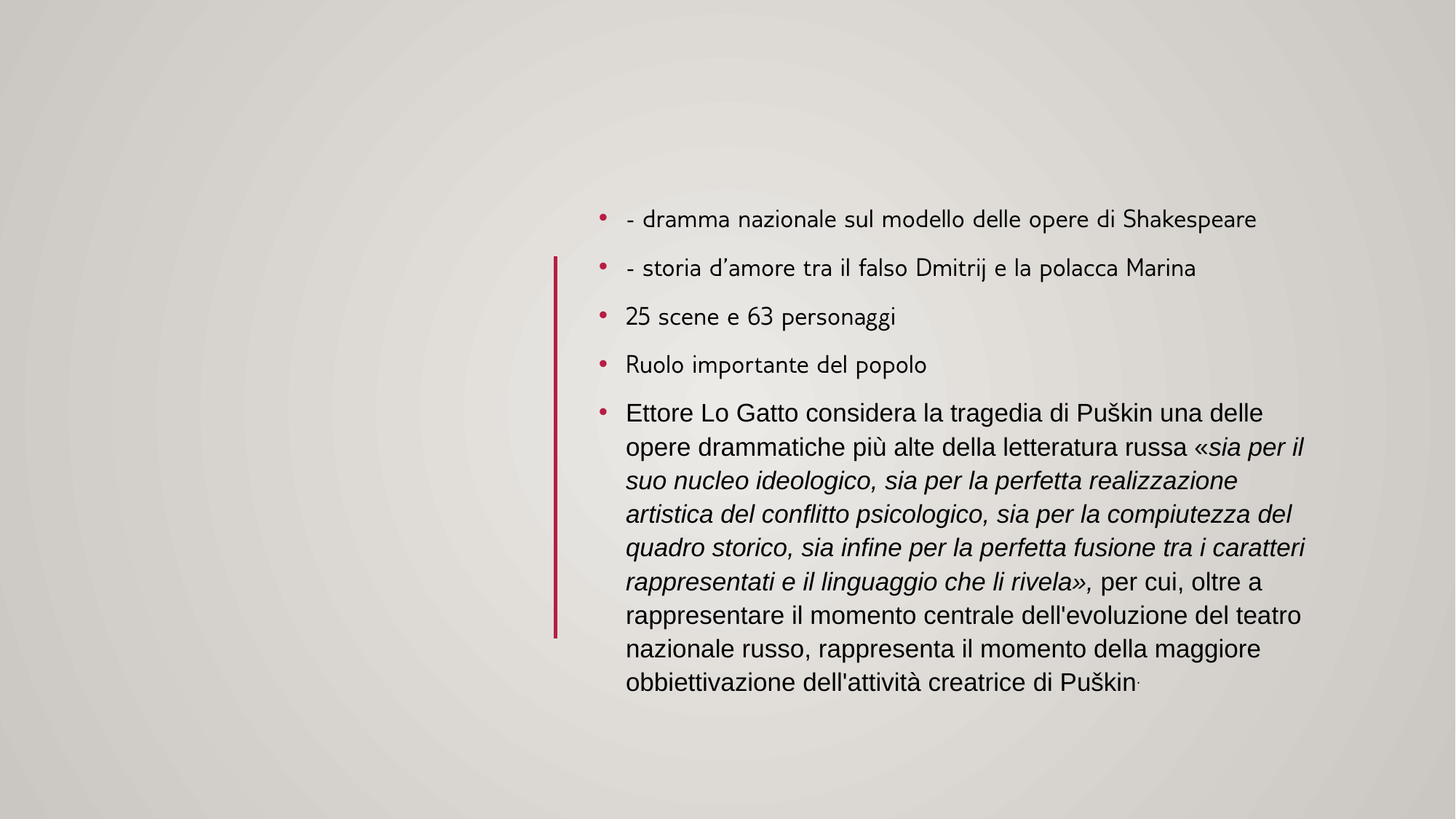

#
- dramma nazionale sul modello delle opere di Shakespeare
- storia d’amore tra il falso Dmitrij e la polacca Marina
25 scene e 63 personaggi
Ruolo importante del popolo
Ettore Lo Gatto considera la tragedia di Puškin una delle opere drammatiche più alte della letteratura russa «sia per il suo nucleo ideologico, sia per la perfetta realizzazione artistica del conflitto psicologico, sia per la compiutezza del quadro storico, sia infine per la perfetta fusione tra i caratteri rappresentati e il linguaggio che li rivela», per cui, oltre a rappresentare il momento centrale dell'evoluzione del teatro nazionale russo, rappresenta il momento della maggiore obbiettivazione dell'attività creatrice di Puškin.